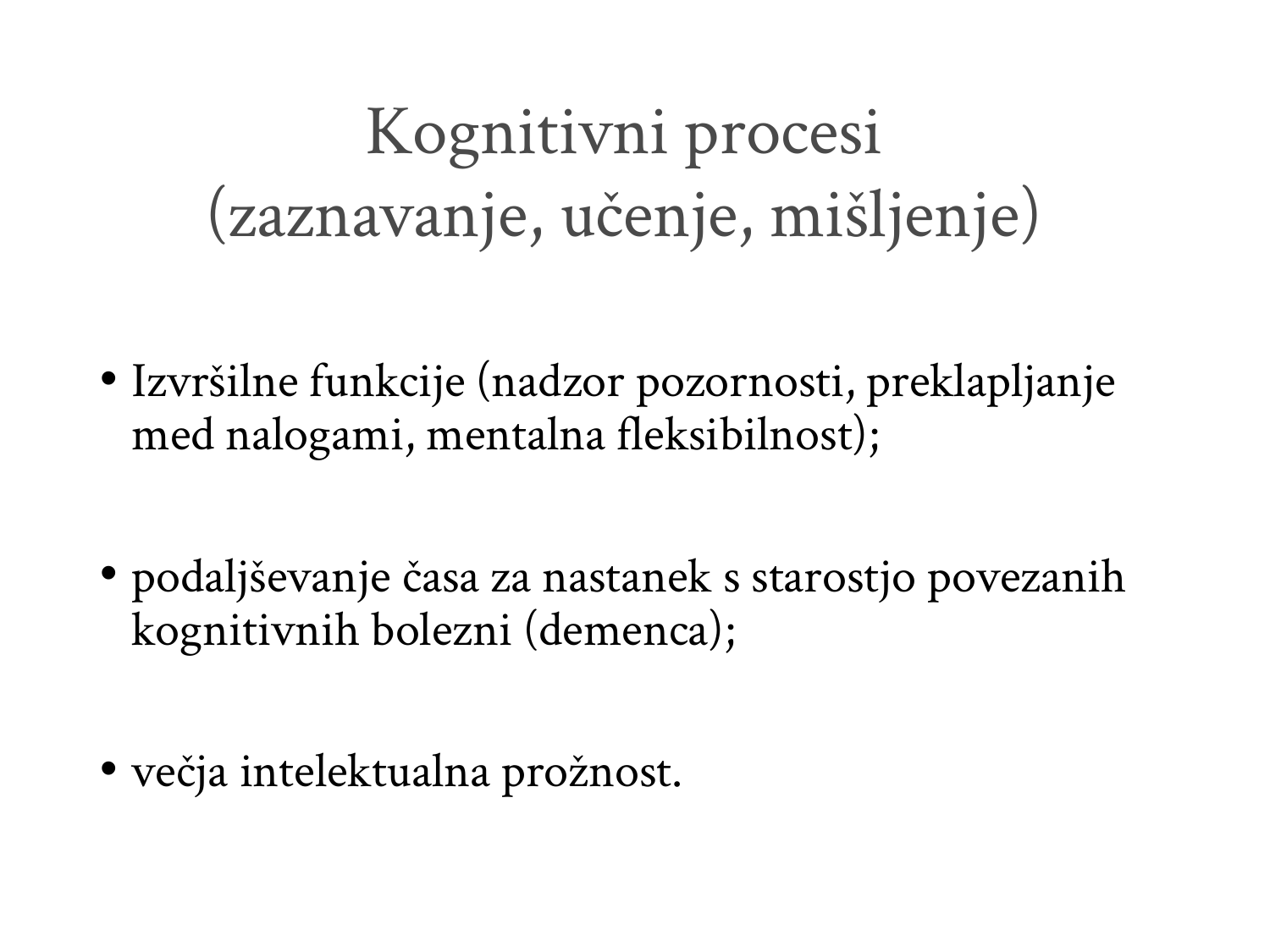

# Kognitivni procesi (zaznavanje, učenje, mišljenje)
Izvršilne funkcije (nadzor pozornosti, preklapljanje med nalogami, mentalna fleksibilnost);

podaljševanje časa za nastanek s starostjo povezanih kognitivnih bolezni (demenca);

večja intelektualna prožnost.